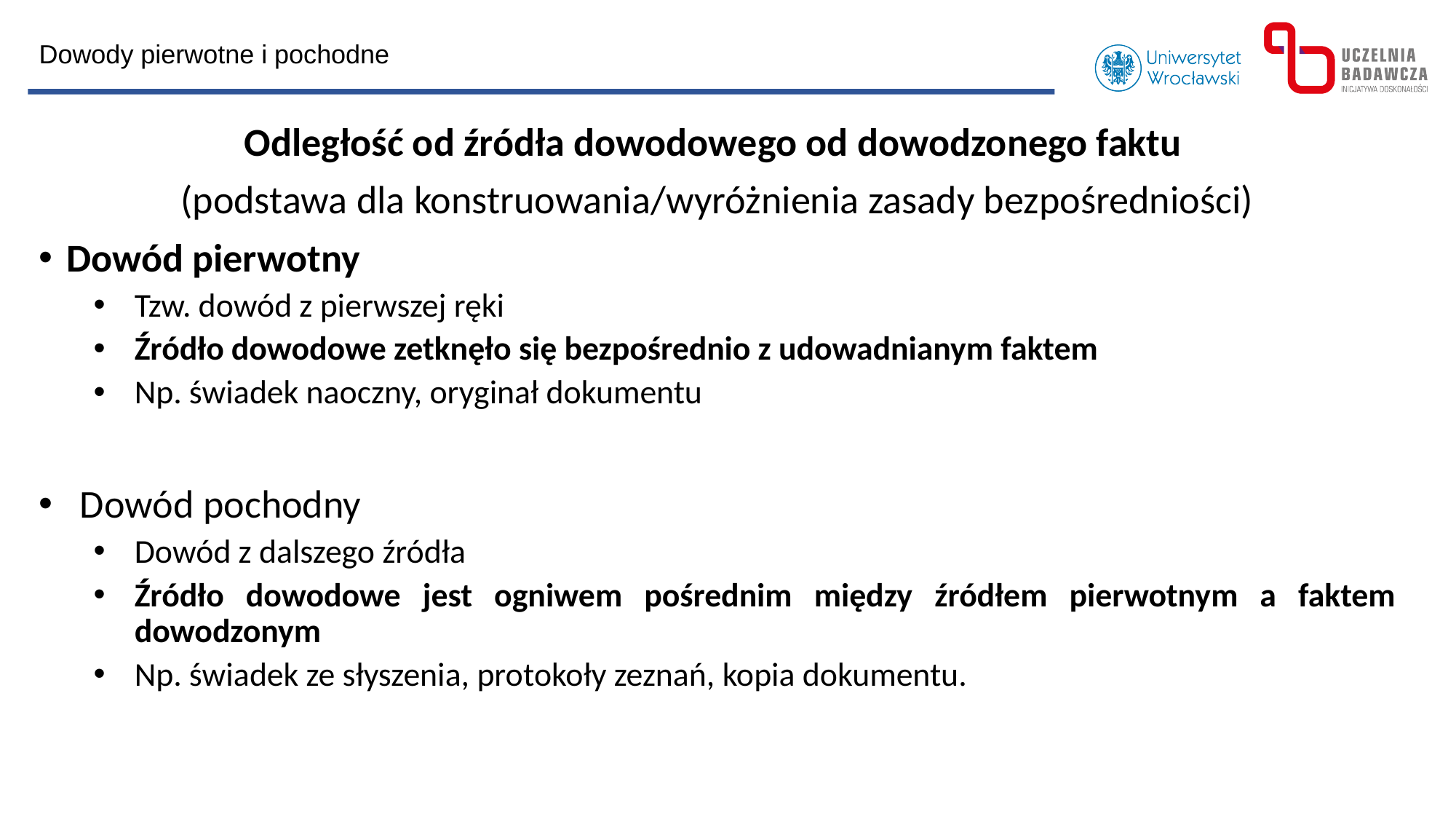

Dowody pierwotne i pochodne
Odległość od źródła dowodowego od dowodzonego faktu
(podstawa dla konstruowania/wyróżnienia zasady bezpośredniości)
Dowód pierwotny
Tzw. dowód z pierwszej ręki
Źródło dowodowe zetknęło się bezpośrednio z udowadnianym faktem
Np. świadek naoczny, oryginał dokumentu

Dowód pochodny
Dowód z dalszego źródła
Źródło dowodowe jest ogniwem pośrednim między źródłem pierwotnym a faktem dowodzonym
Np. świadek ze słyszenia, protokoły zeznań, kopia dokumentu.